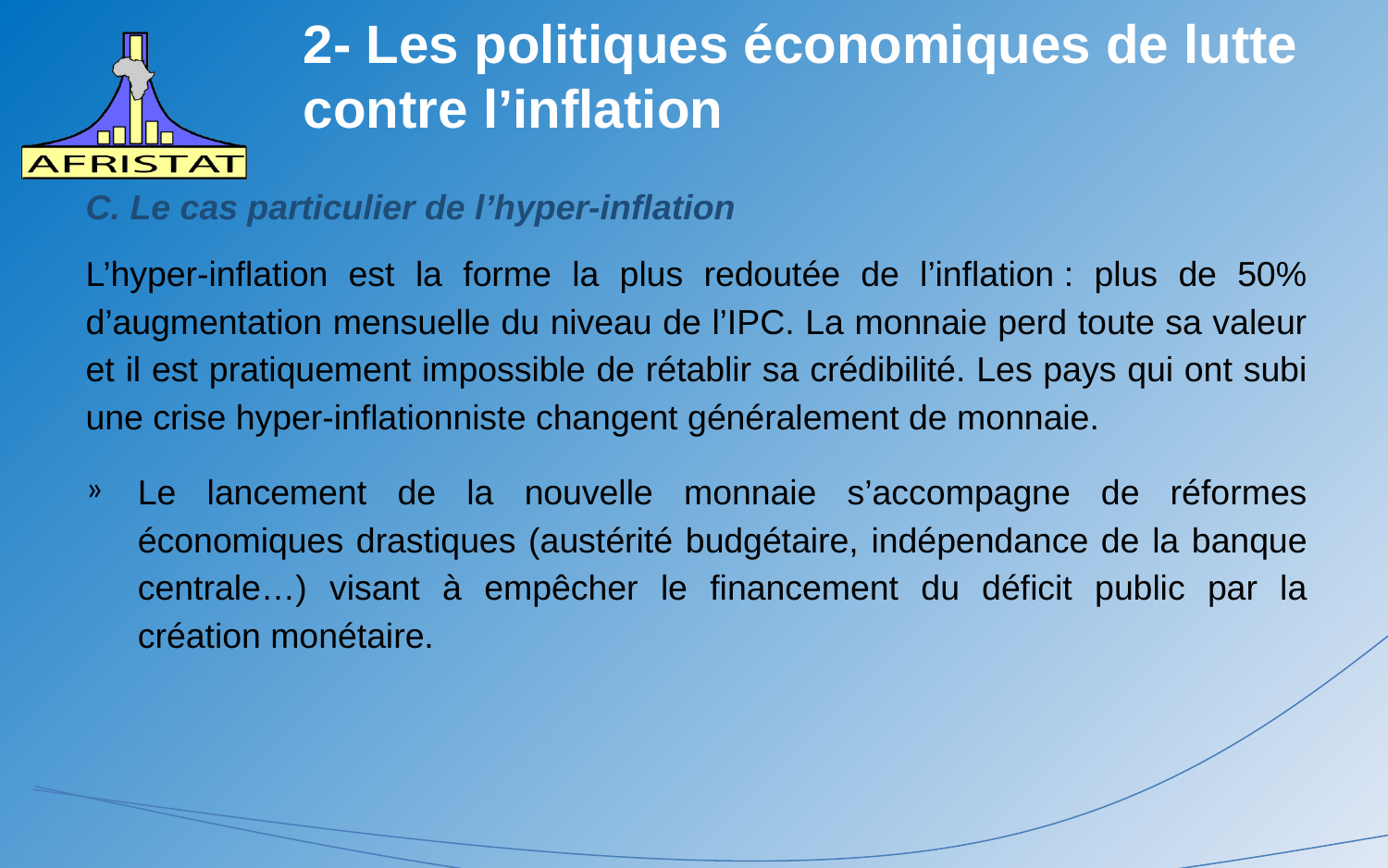

# 2- Les politiques économiques de lutte contre l’inflation
C. Le cas particulier de l’hyper-inflation
L’hyper-inflation est la forme la plus redoutée de l’inflation : plus de 50% d’augmentation mensuelle du niveau de l’IPC. La monnaie perd toute sa valeur et il est pratiquement impossible de rétablir sa crédibilité. Les pays qui ont subi une crise hyper-inflationniste changent généralement de monnaie.
Le lancement de la nouvelle monnaie s’accompagne de réformes économiques drastiques (austérité budgétaire, indépendance de la banque centrale…) visant à empêcher le financement du déficit public par la création monétaire.